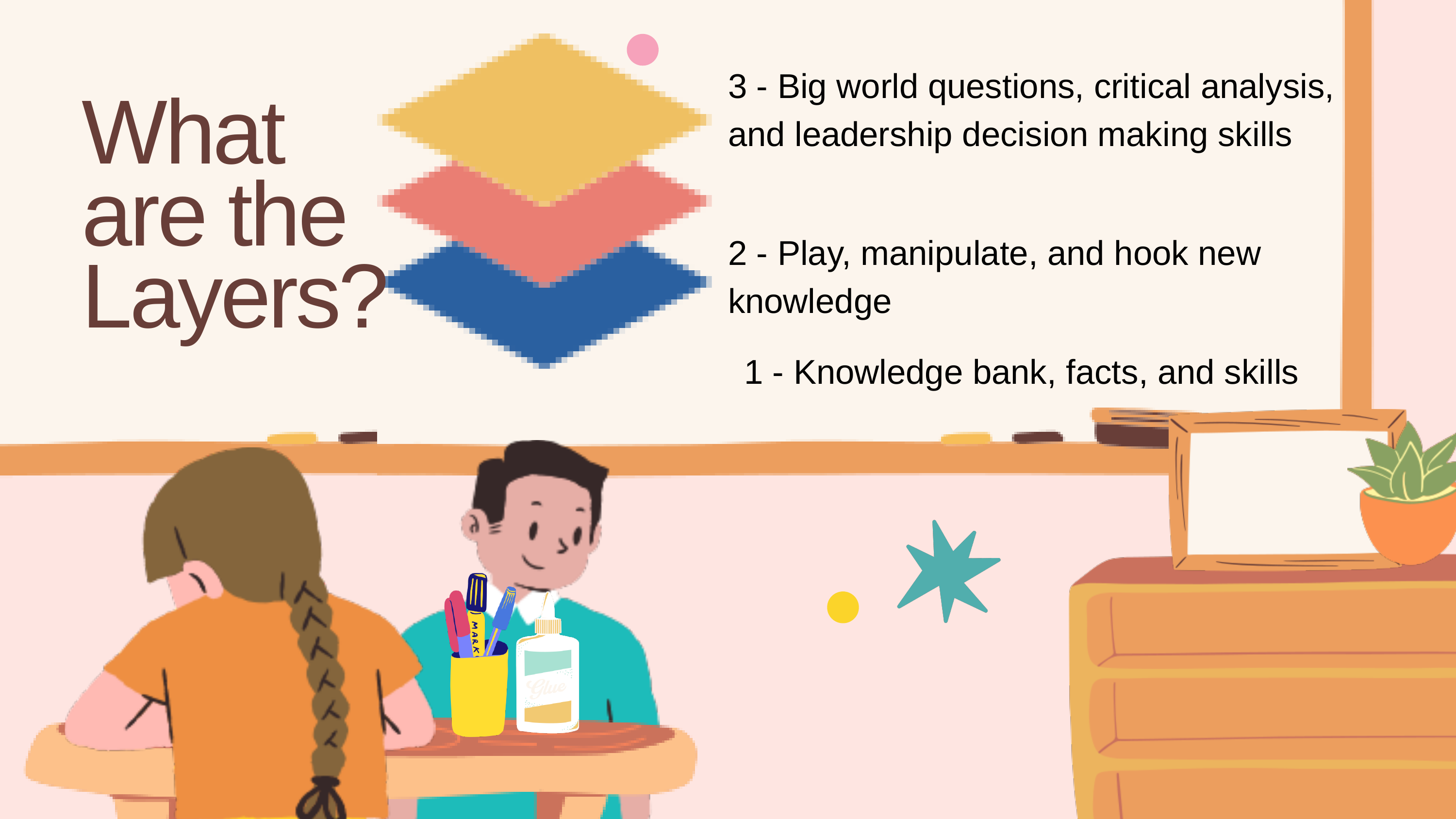

3 - Big world questions, critical analysis, and leadership decision making skills
What are the Layers?
2 - Play, manipulate, and hook new knowledge
1 - Knowledge bank, facts, and skills